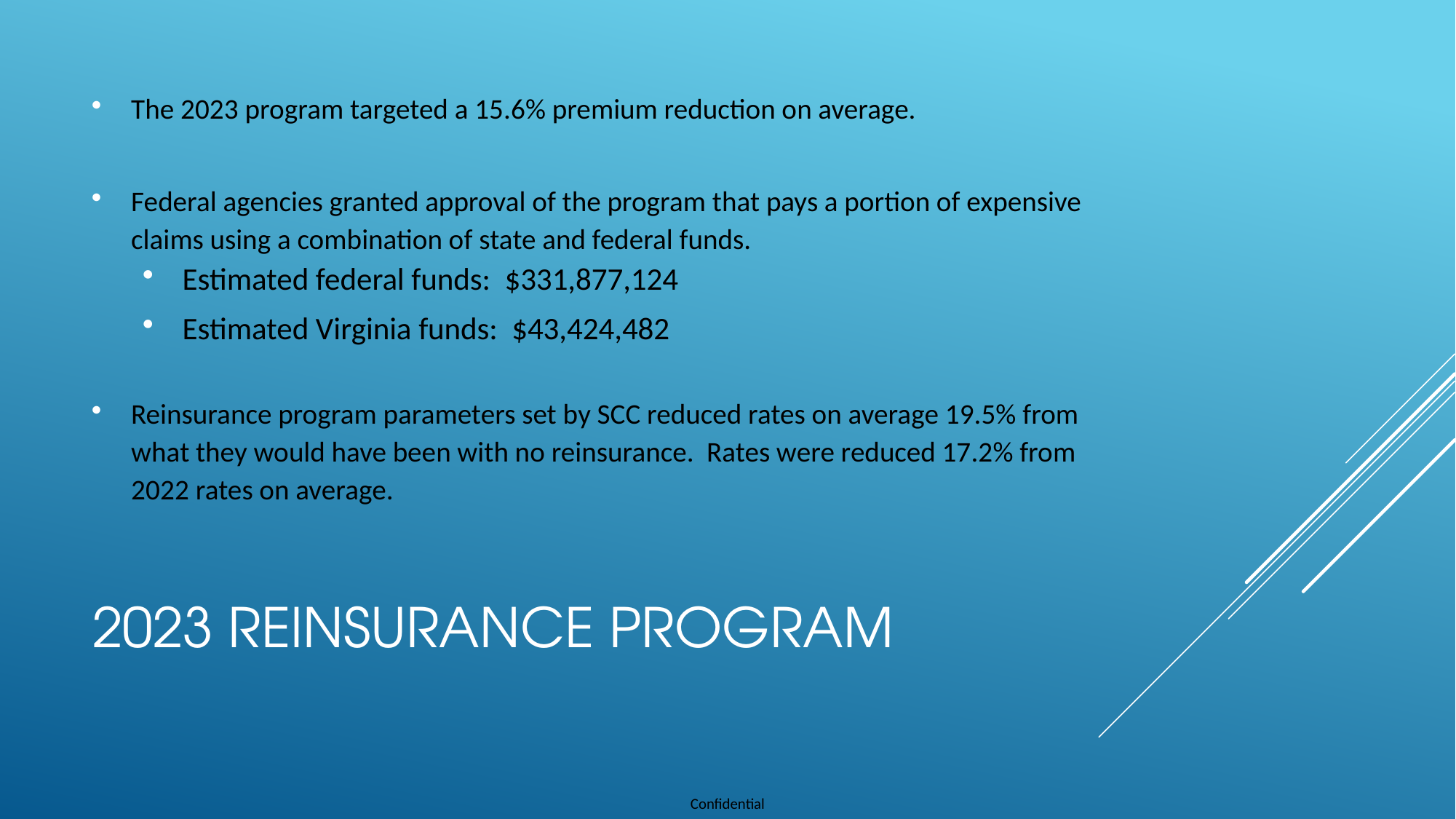

The 2023 program targeted a 15.6% premium reduction on average.

Federal agencies granted approval of the program that pays a portion of expensive claims using a combination of state and federal funds.
Estimated federal funds:  $331,877,124
Estimated Virginia funds:  $43,424,482

Reinsurance program parameters set by SCC reduced rates on average 19.5% from what they would have been with no reinsurance.  Rates were reduced 17.2% from 2022 rates on average.

# 2023 Reinsurance program